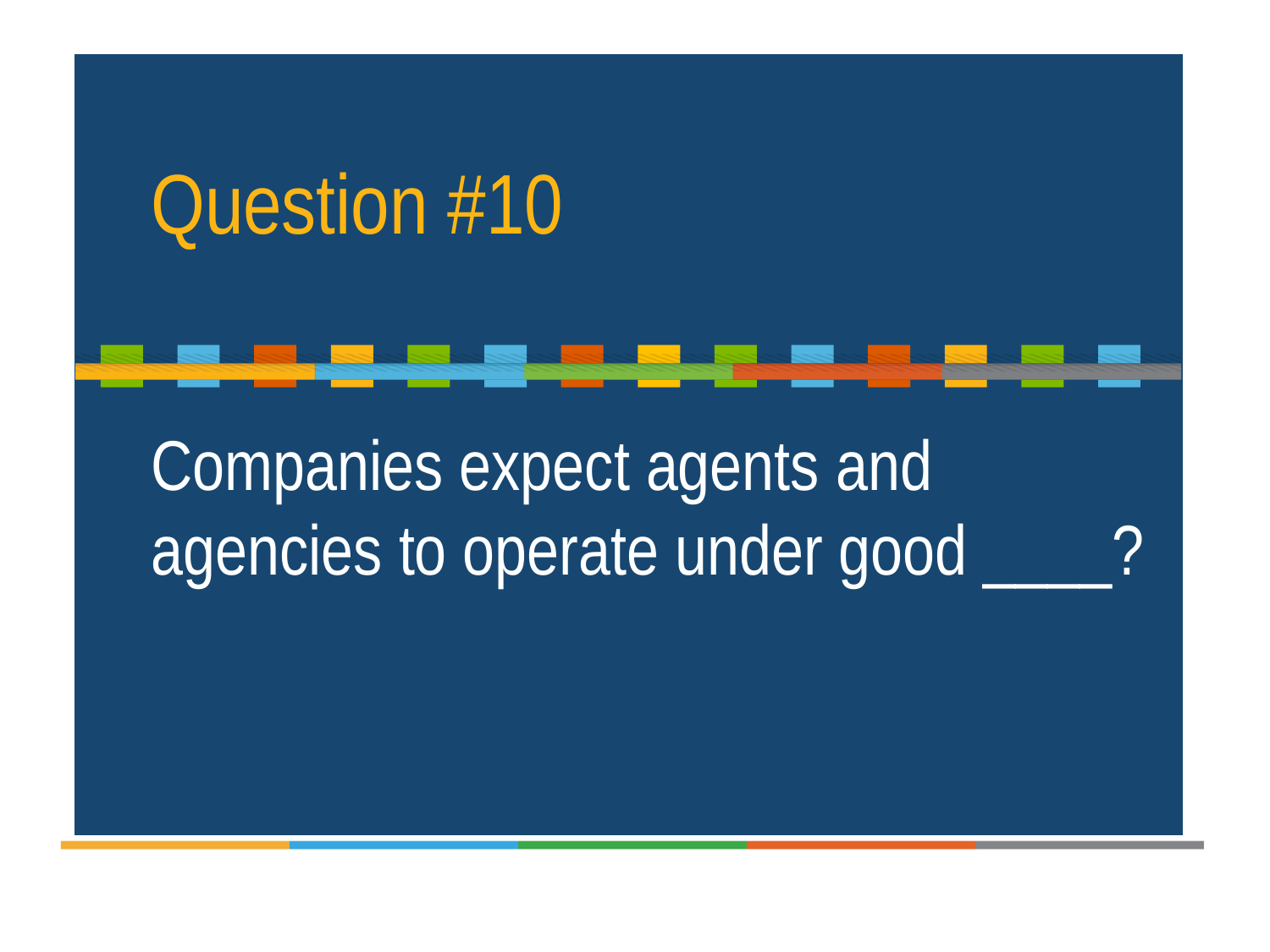

Question #10

Companies expect agents and agencies to operate under good ____?